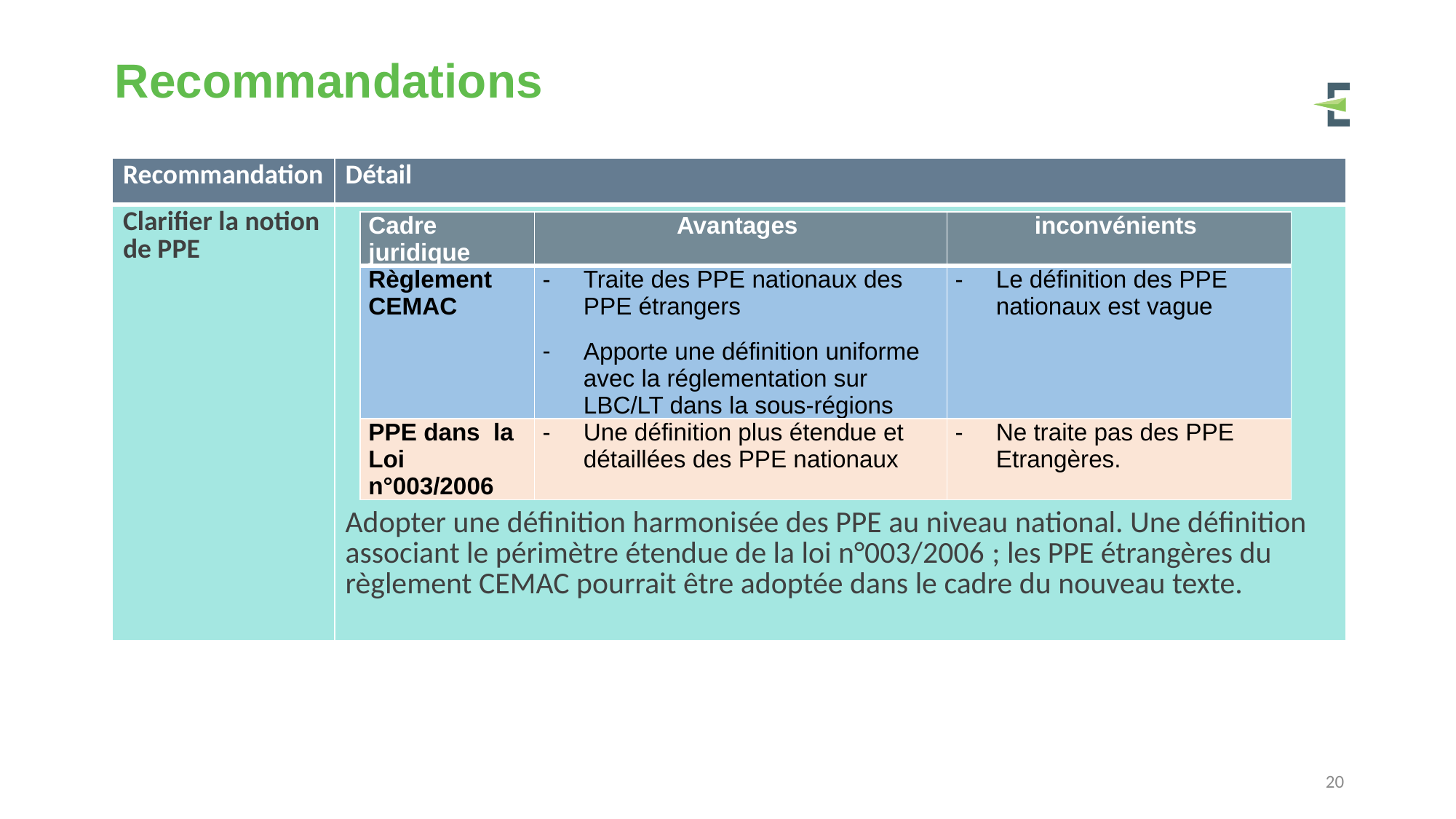

# Recommandations

| Recommandation | Détail |
| --- | --- |
| Clarifier la notion de PPE | Adopter une définition harmonisée des PPE au niveau national. Une définition associant le périmètre étendue de la loi n°003/2006 ; les PPE étrangères du règlement CEMAC pourrait être adoptée dans le cadre du nouveau texte. |
| Cadre juridique | Avantages | inconvénients |
| --- | --- | --- |
| Règlement CEMAC | Traite des PPE nationaux des PPE étrangers Apporte une définition uniforme avec la réglementation sur LBC/LT dans la sous-régions | Le définition des PPE nationaux est vague |
| PPE dans la Loi n°003/2006 | Une définition plus étendue et détaillées des PPE nationaux | Ne traite pas des PPE Etrangères. |
20